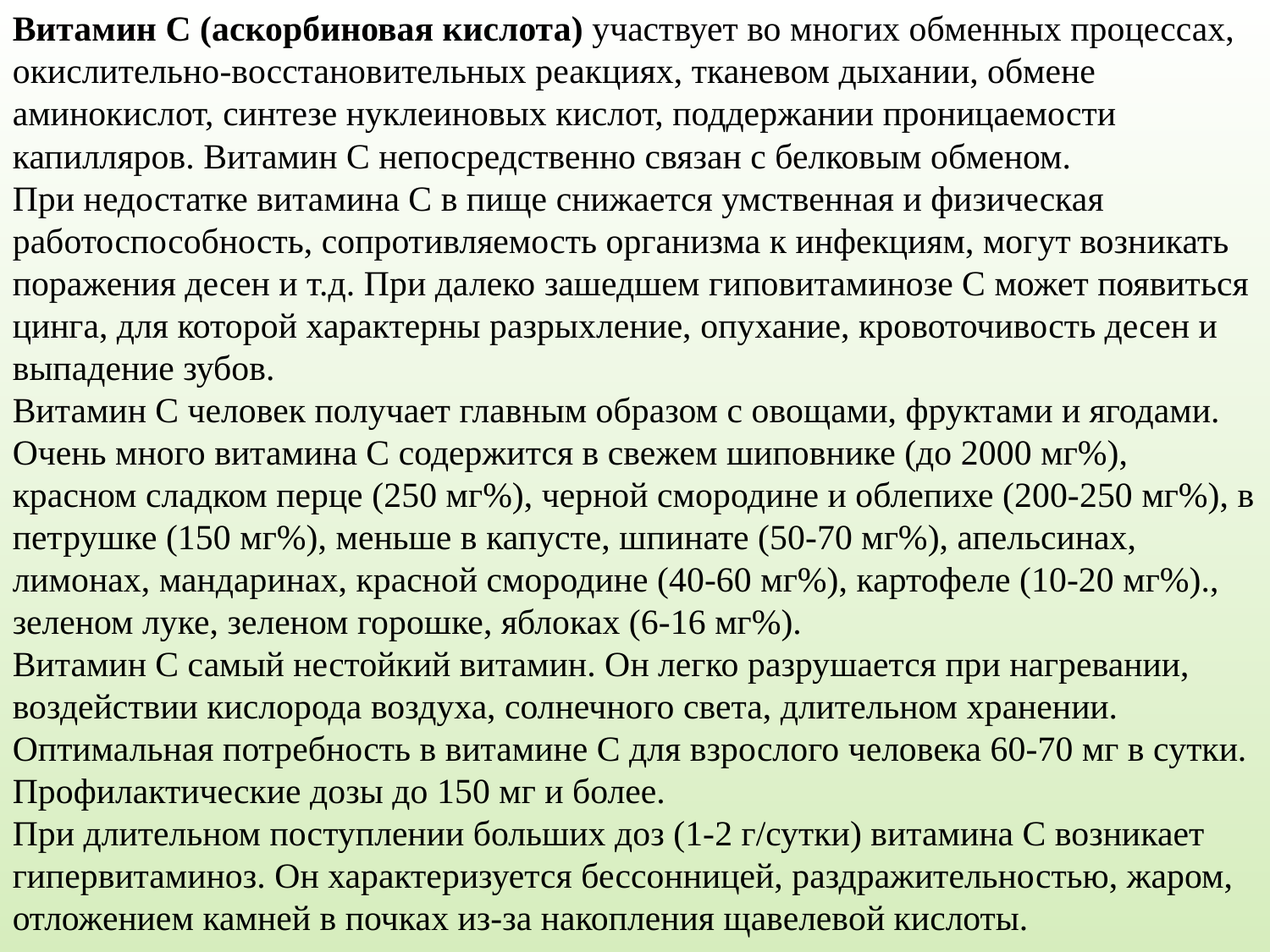

Витамин С (аскорбиновая кислота) участвует во многих обменных процессах, окислительно-восстановительных реакциях, тканевом дыхании, обмене аминокислот, синтезе нуклеиновых кислот, поддержании проницаемости капилляров. Витамин С непосредственно связан с белковым обменом.
При недостатке витамина С в пище снижается умственная и физическая работоспособность, сопротивляемость организма к инфекциям, могут возникать поражения десен и т.д. При далеко зашедшем гиповитаминозе С может появиться цинга, для которой характерны разрыхление, опухание, кровоточивость десен и выпадение зубов.
Витамин С человек получает главным образом с овощами, фруктами и ягодами. Очень много витамина С содержится в свежем шиповнике (до 2000 мг%), красном сладком перце (250 мг%), черной смородине и облепихе (200-250 мг%), в петрушке (150 мг%), меньше в капусте, шпинате (50-70 мг%), апельсинах, лимонах, мандаринах, красной смородине (40-60 мг%), картофеле (10-20 мг%)., зеленом луке, зеленом горошке, яблоках (6-16 мг%).
Витамин С самый нестойкий витамин. Он легко разрушается при нагревании, воздействии кислорода воздуха, солнечного света, длительном хранении.
Оптимальная потребность в витамине С для взрослого человека 60-70 мг в сутки. Профилактические дозы до 150 мг и более.
При длительном поступлении больших доз (1-2 г/сутки) витамина С возникает гипервитаминоз. Он характеризуется бессонницей, раздражительностью, жаром, отложением камней в почках из-за накопления щавелевой кислоты.